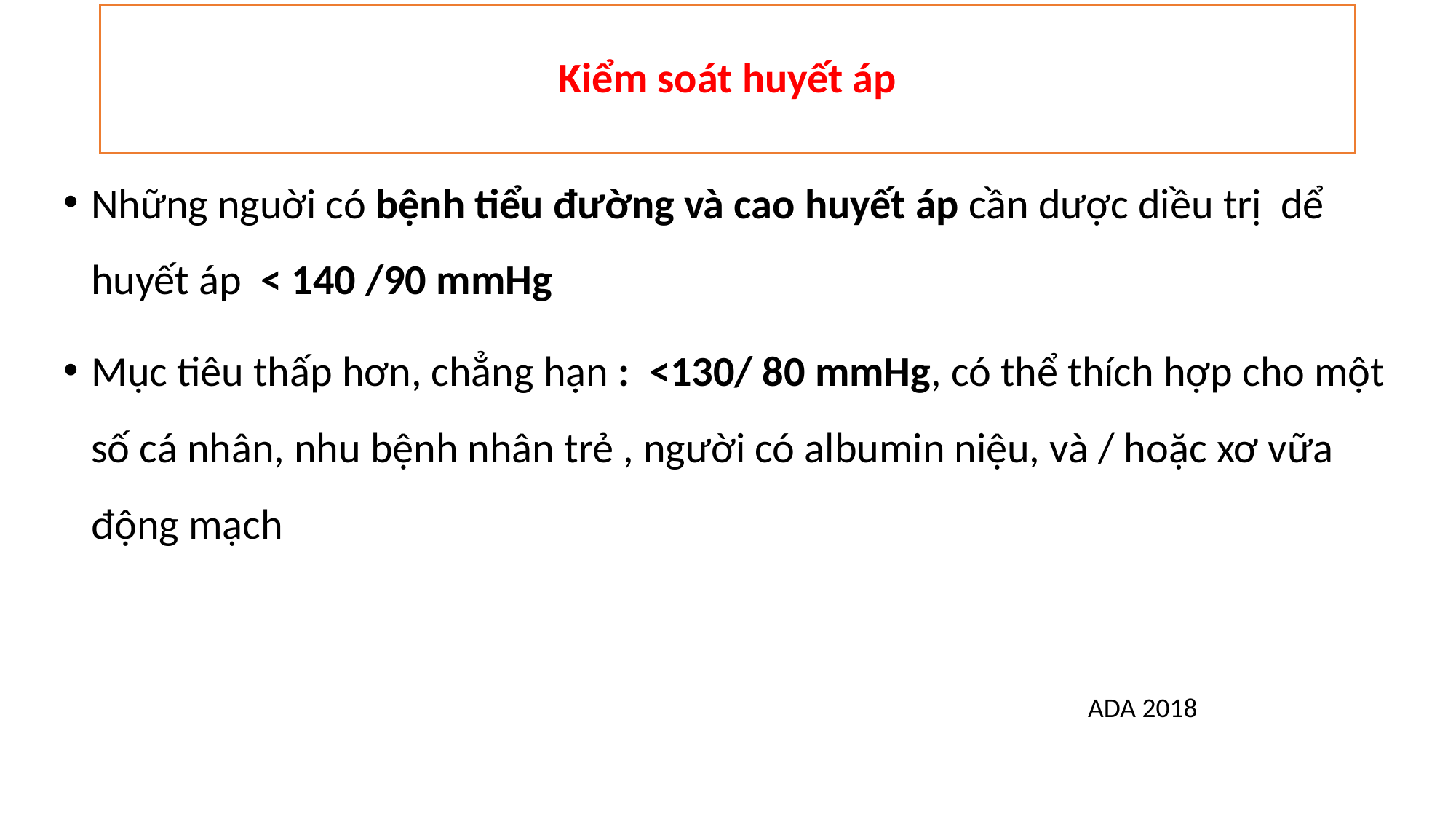

# Kiểm soát huyết áp
Những nguời có bệnh tiểu đường và cao huyết áp cần dược diều trị  dể huyết áp  < 140 /90 mmHg
Mục tiêu thấp hơn, chẳng hạn :  <130/ 80 mmHg, có thể thích hợp cho một số cá nhân, nhu bệnh nhân trẻ , người có albumin niệu, và / hoặc xơ vữa động mạch
ADA 2018